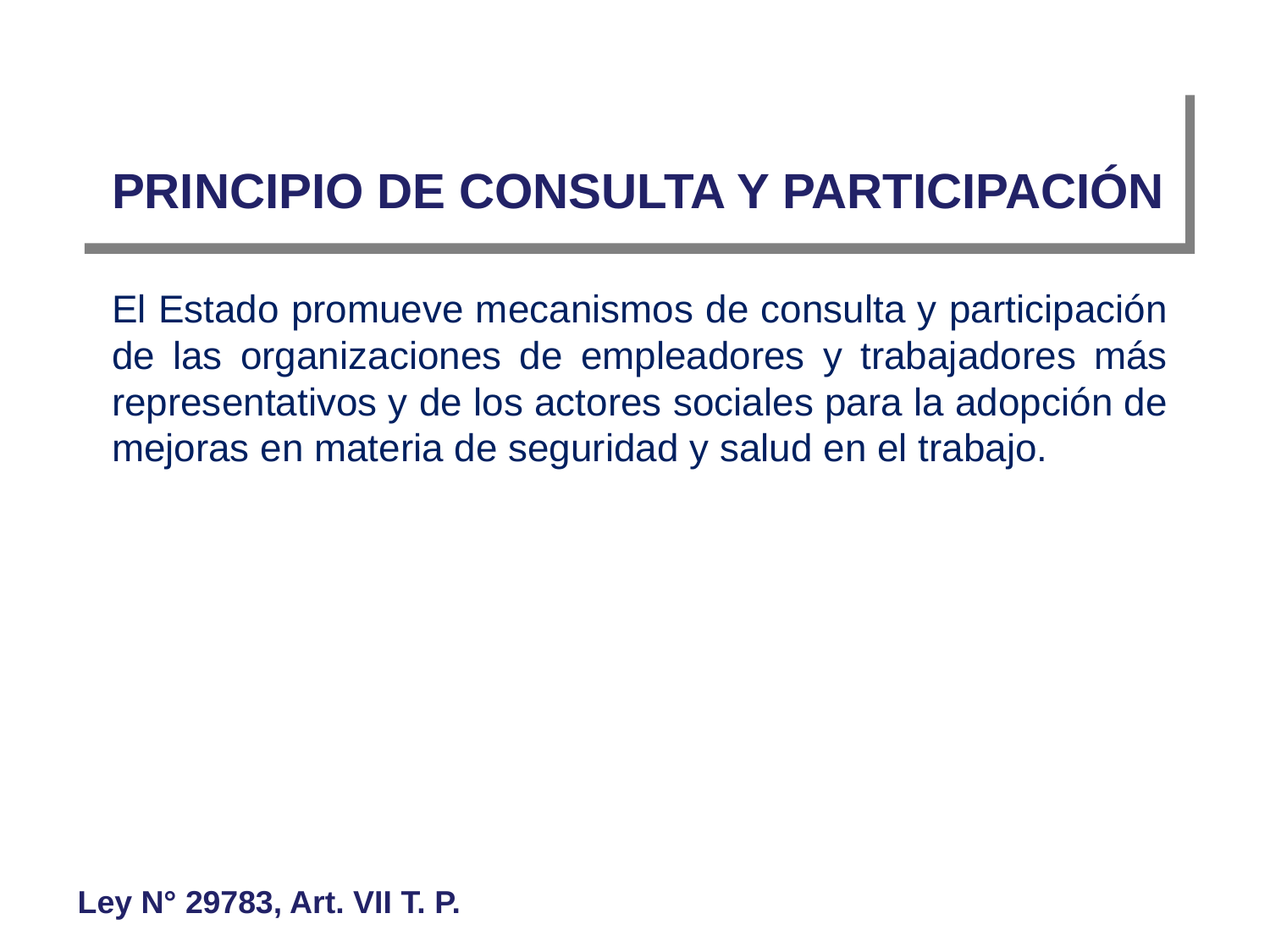

# PRINCIPIO DE CONSULTA Y PARTICIPACIÓN
El Estado promueve mecanismos de consulta y participación de las organizaciones de empleadores y trabajadores más representativos y de los actores sociales para la adopción de mejoras en materia de seguridad y salud en el trabajo.
Ley N° 29783, Art. VII T. P.